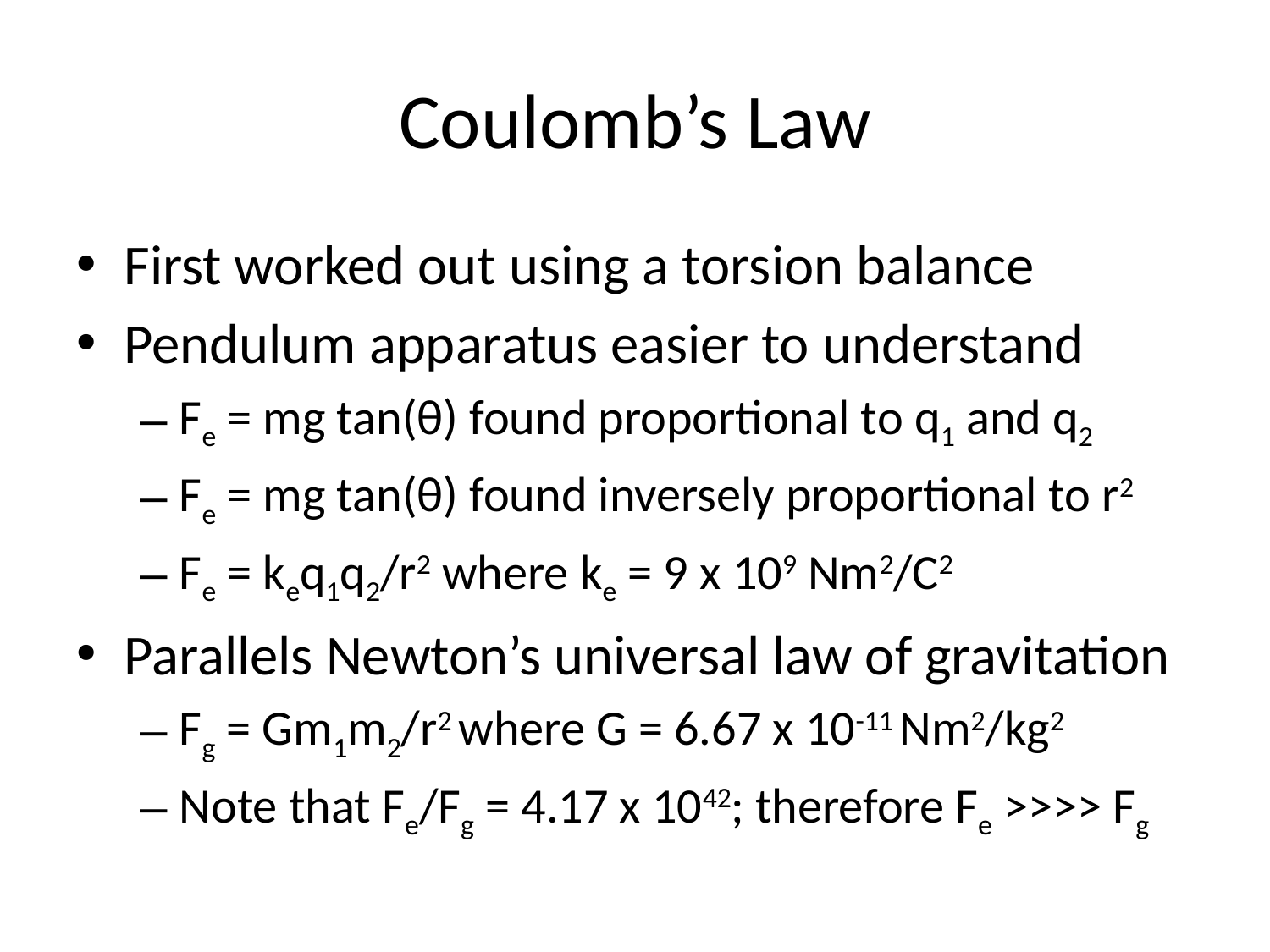

# Coulomb’s Law
First worked out using a torsion balance
Pendulum apparatus easier to understand
Fe = mg tan(θ) found proportional to q1 and q2
Fe = mg tan(θ) found inversely proportional to r2
Fe = keq1q2/r2 where ke = 9 x 109 Nm2/C2
Parallels Newton’s universal law of gravitation
Fg = Gm1m2/r2 where G = 6.67 x 10-11 Nm2/kg2
Note that Fe/Fg = 4.17 x 1042; therefore Fe >>>> Fg